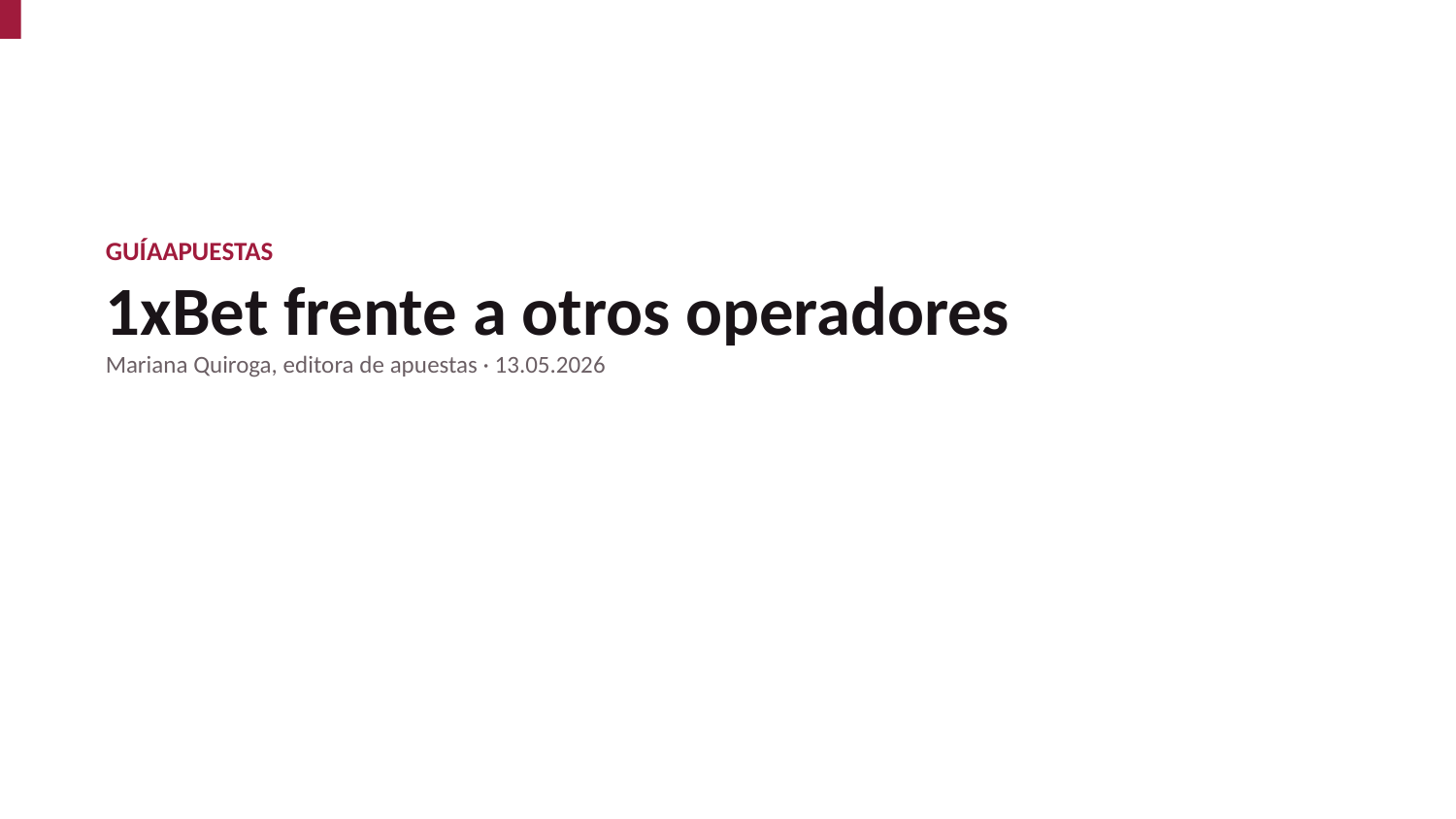

GUÍAAPUESTAS
1xBet frente a otros operadores
Mariana Quiroga, editora de apuestas · 13.05.2026